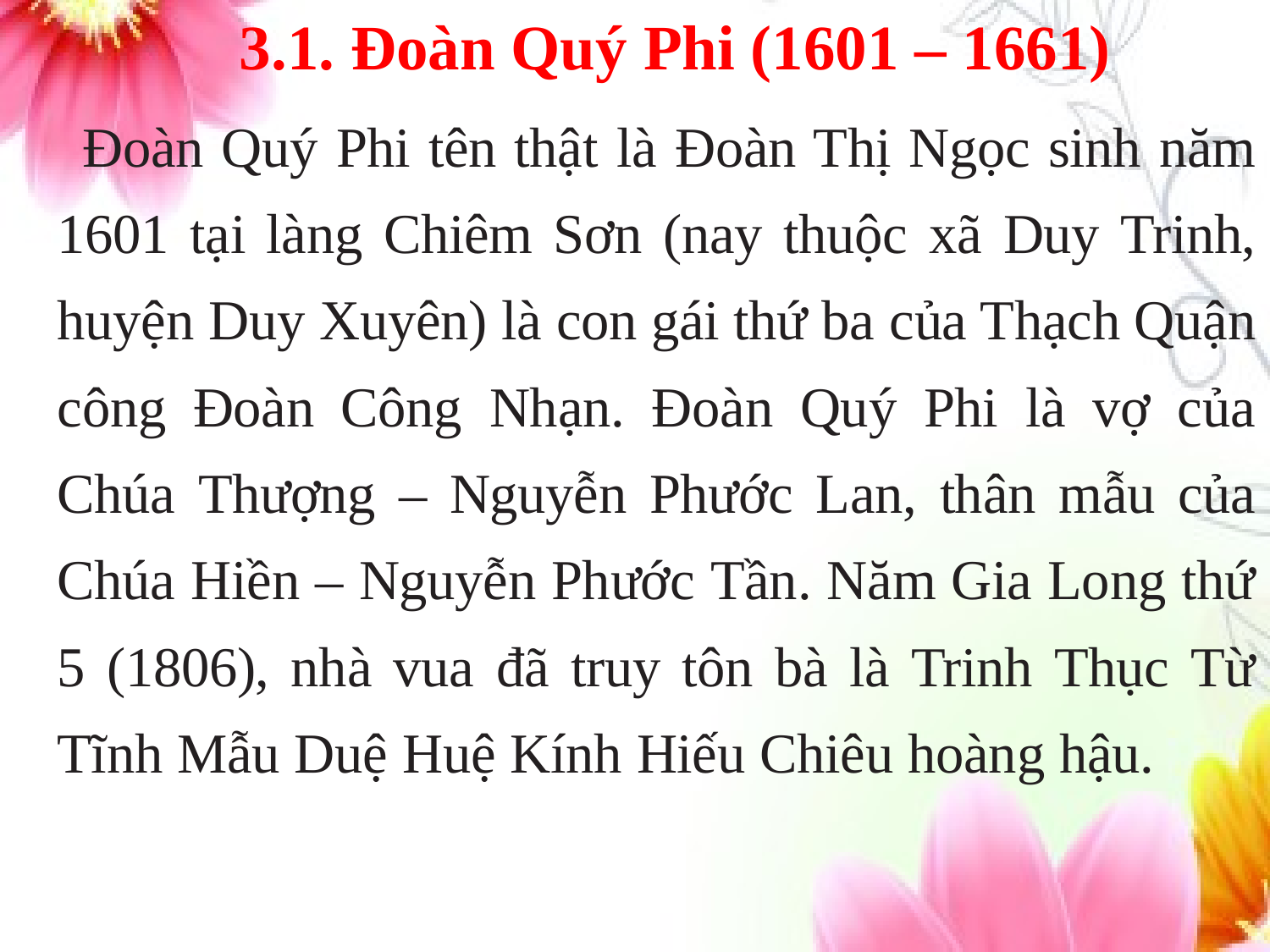

3.1. Đoàn Quý Phi (1601 – 1661)
Đoàn Quý Phi tên thật là Đoàn Thị Ngọc sinh năm 1601 tại làng Chiêm Sơn (nay thuộc xã Duy Trinh, huyện Duy Xuyên) là con gái thứ ba của Thạch Quận công Đoàn Công Nhạn. Đoàn Quý Phi là vợ của Chúa Thượng – Nguyễn Phước Lan, thân mẫu của Chúa Hiền – Nguyễn Phước Tần. Năm Gia Long thứ 5 (1806), nhà vua đã truy tôn bà là Trinh Thục Từ Tĩnh Mẫu Duệ Huệ Kính Hiếu Chiêu hoàng hậu.